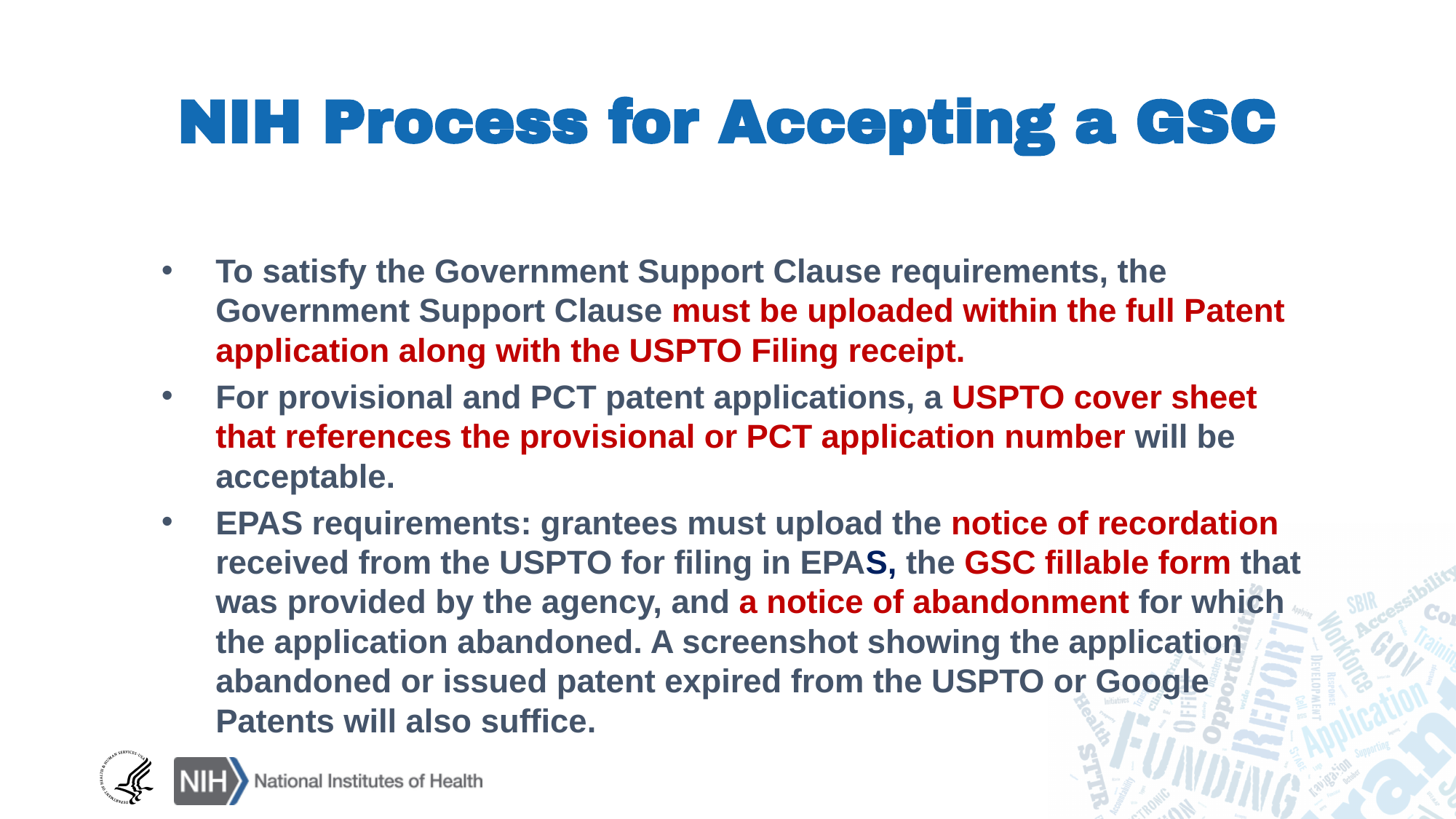

NIH Process for Accepting a GSC

To satisfy the Government Support Clause requirements, the Government Support Clause must be uploaded within the full Patent application along with the USPTO Filing receipt.
For provisional and PCT patent applications, a USPTO cover sheet that references the provisional or PCT application number will be acceptable.
EPAS requirements: grantees must upload the notice of recordation received from the USPTO for filing in EPAS, the GSC fillable form that was provided by the agency, and a notice of abandonment for which the application abandoned. A screenshot showing the application abandoned or issued patent expired from the USPTO or Google Patents will also suffice.
37